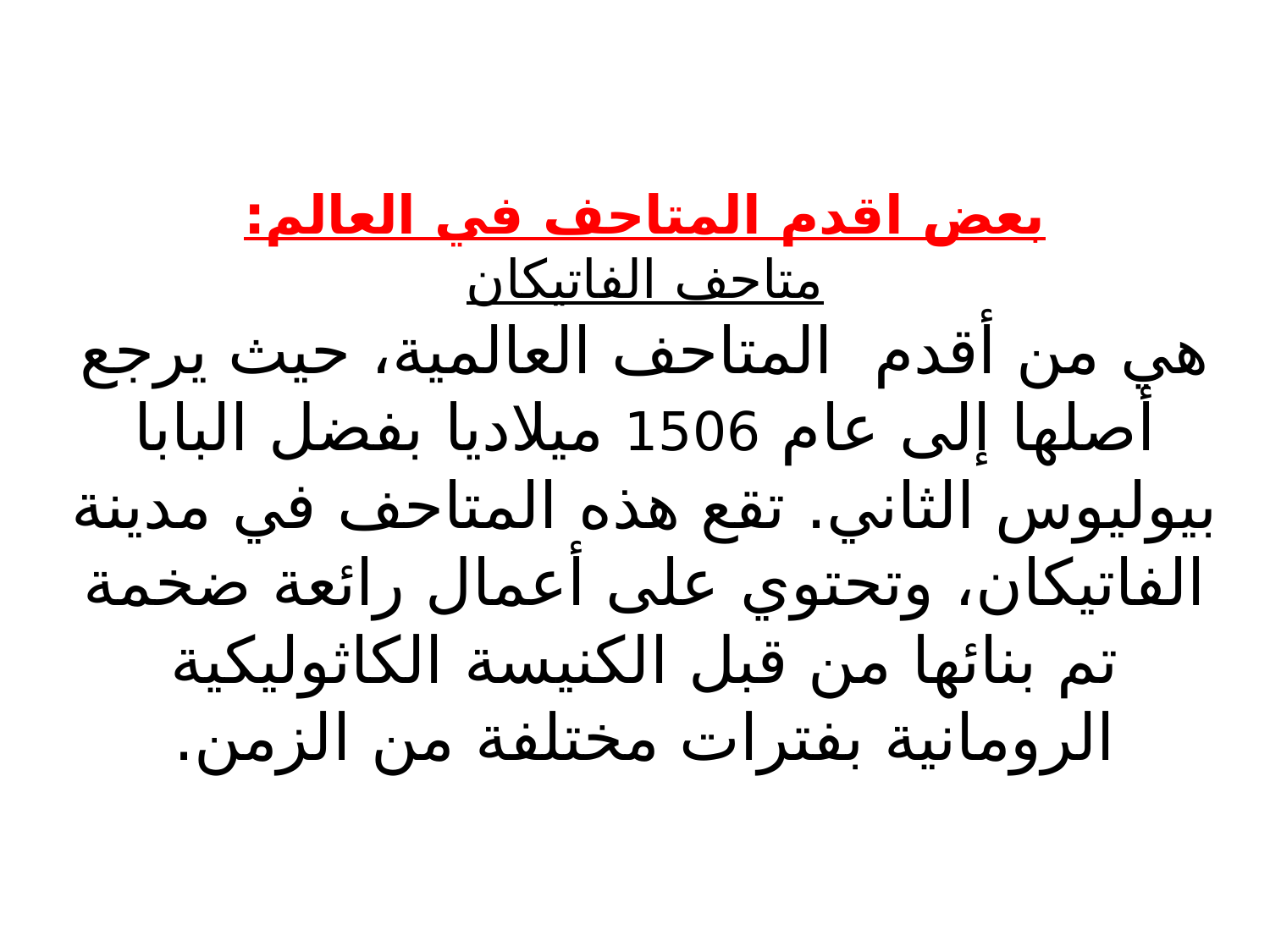

# بعض اقدم المتاحف في العالم: متاحف الفاتيكان هي من أقدم  المتاحف العالمية، حيث يرجع أصلها إلى عام 1506 ميلاديا بفضل البابا بيوليوس الثاني. تقع هذه المتاحف في مدينة الفاتيكان، وتحتوي على أعمال رائعة ضخمة تم بنائها من قبل الكنيسة الكاثوليكية الرومانية بفترات مختلفة من الزمن.